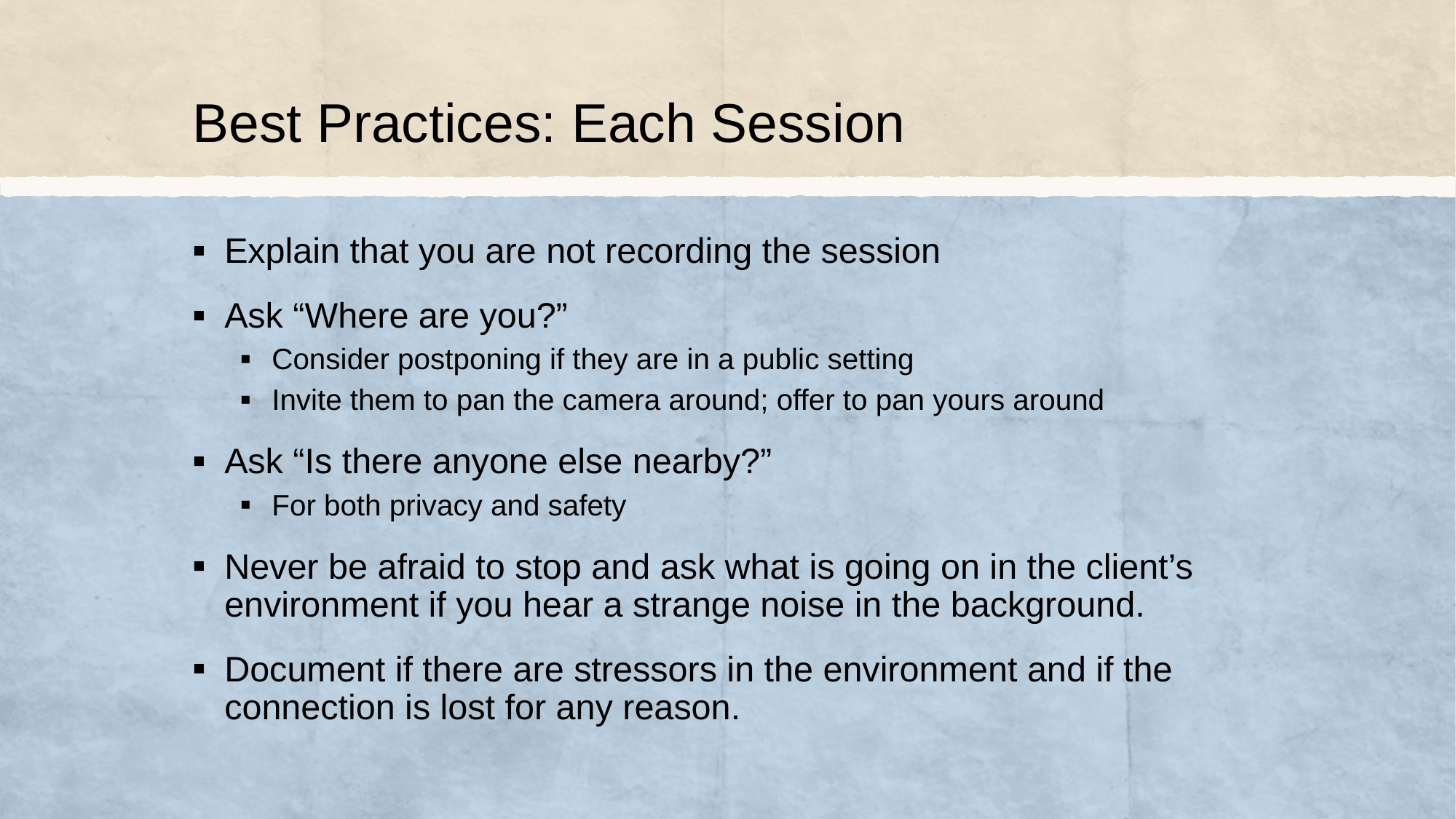

# Best Practices: Each Session
Explain that you are not recording the session
Ask “Where are you?”
Consider postponing if they are in a public setting
Invite them to pan the camera around; offer to pan yours around
Ask “Is there anyone else nearby?”
For both privacy and safety
Never be afraid to stop and ask what is going on in the client’s environment if you hear a strange noise in the background.
Document if there are stressors in the environment and if the connection is lost for any reason.